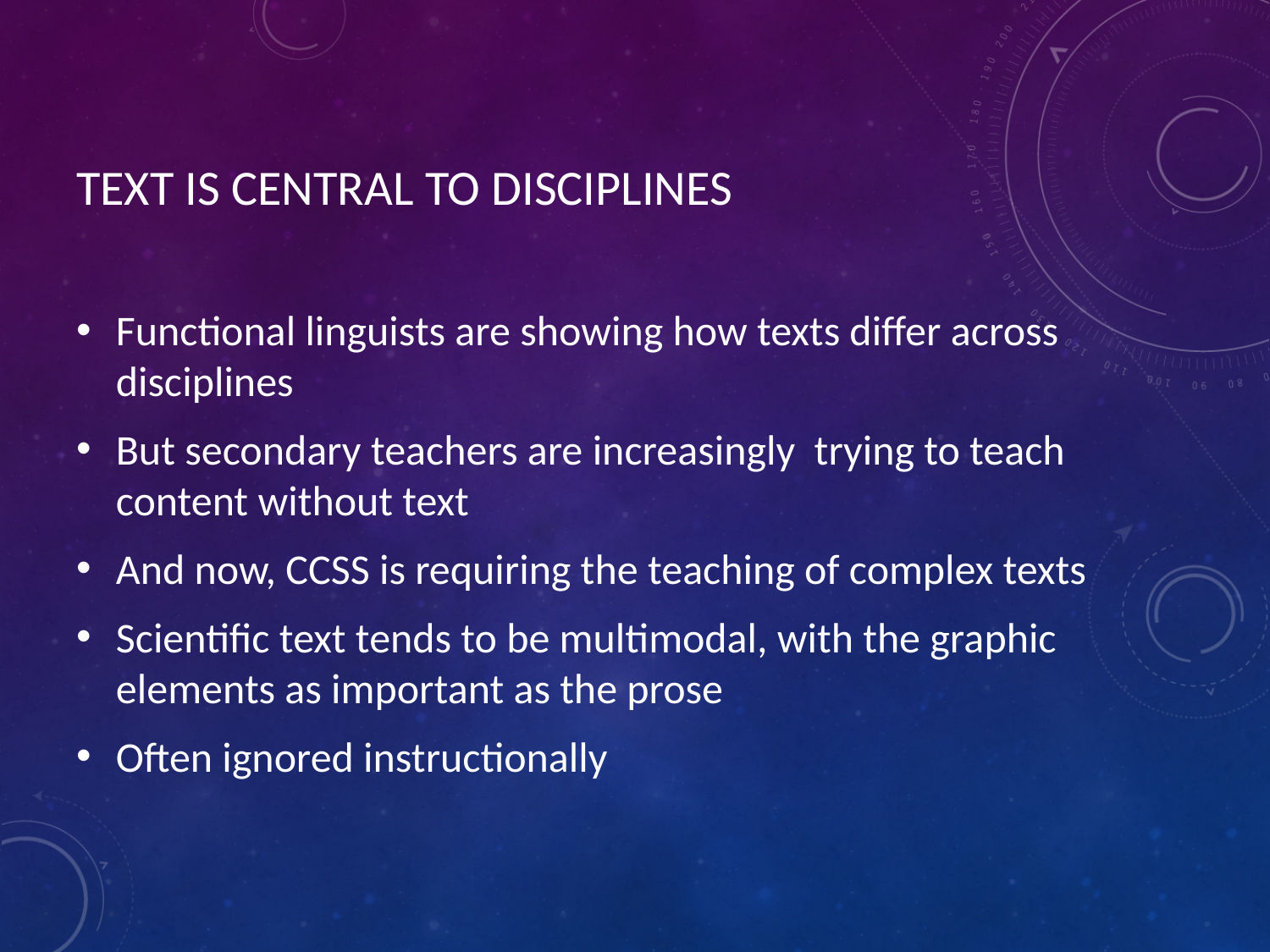

# Text is central to disciplines
Functional linguists are showing how texts differ across disciplines
But secondary teachers are increasingly  trying to teach content without text
And now, CCSS is requiring the teaching of complex texts
Scientific text tends to be multimodal, with the graphic elements as important as the prose
Often ignored instructionally